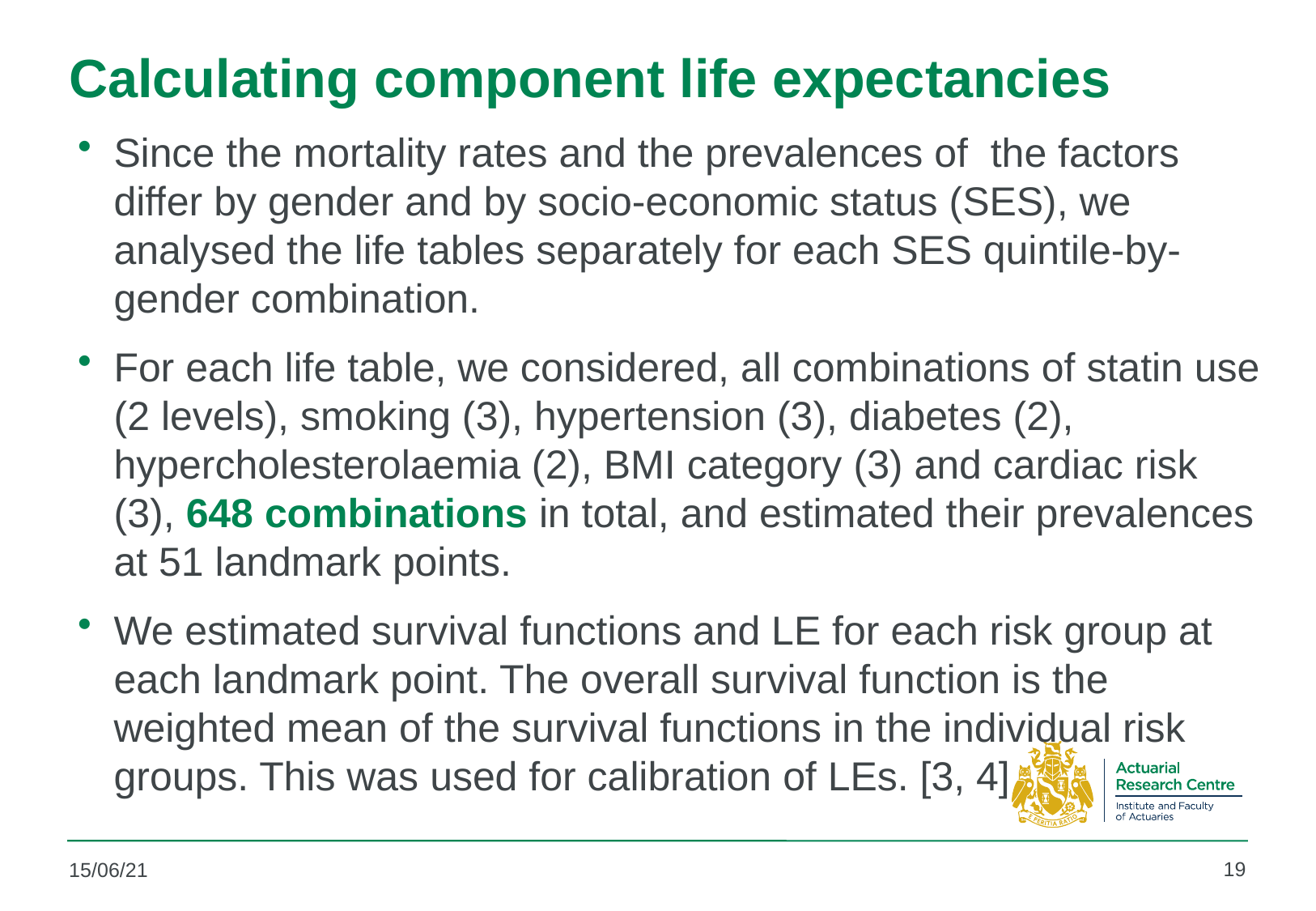

# Calculating component life expectancies
Since the mortality rates and the prevalences of  the factors diﬀer by gender and by socio-economic status (SES), we analysed the life tables separately for each SES quintile-by-gender combination.
For each life table, we considered, all combinations of statin use (2 levels), smoking (3), hypertension (3), diabetes (2), hypercholesterolaemia (2), BMI category (3) and cardiac risk (3), 648 combinations in total, and estimated their prevalences at 51 landmark points.
We estimated survival functions and LE for each risk group at each landmark point. The overall survival function is the weighted mean of the survival functions in the individual risk groups. This was used for calibration of LEs. [3, 4]

19
15/06/21